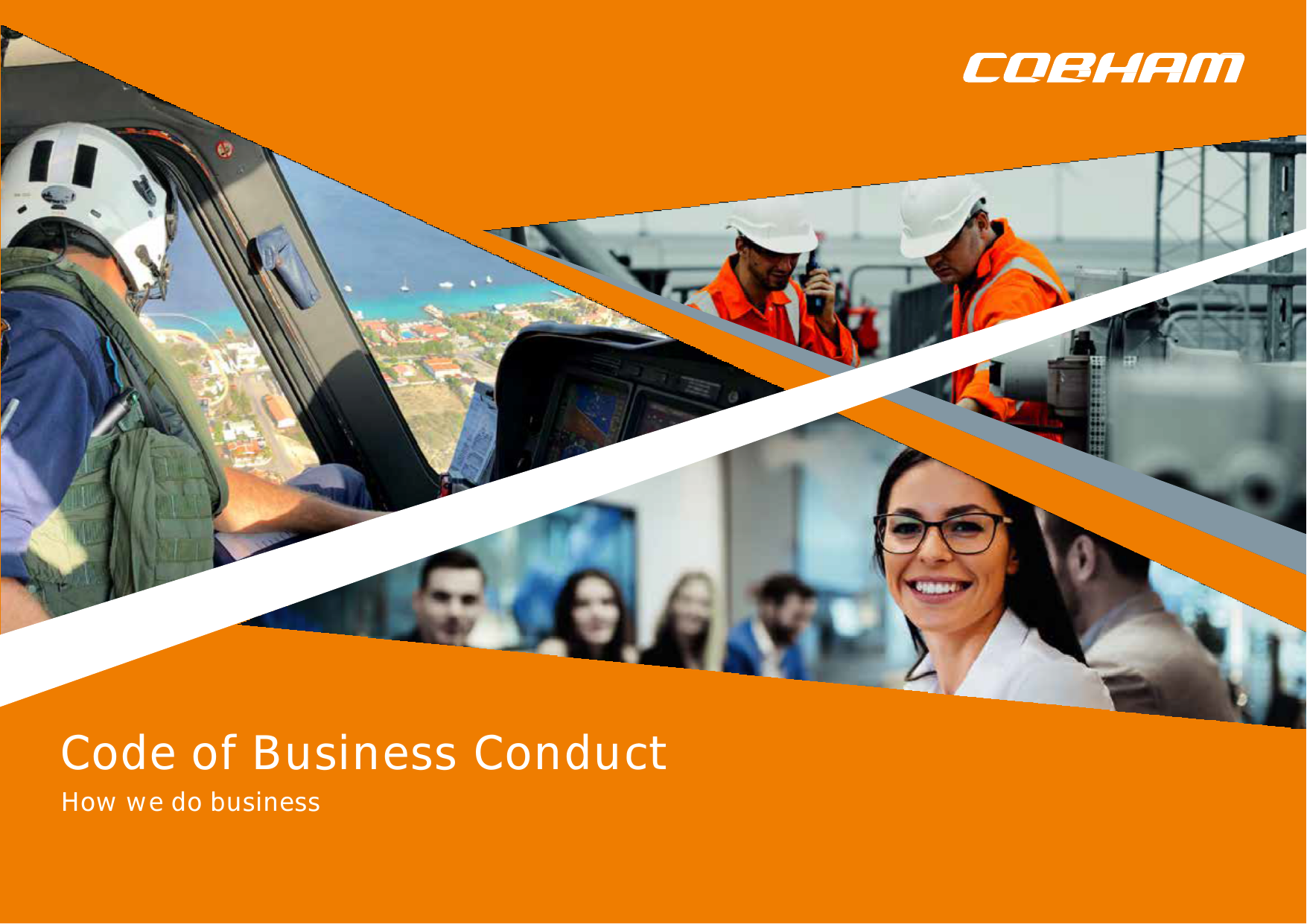

Code of Business Conduct
How we do business